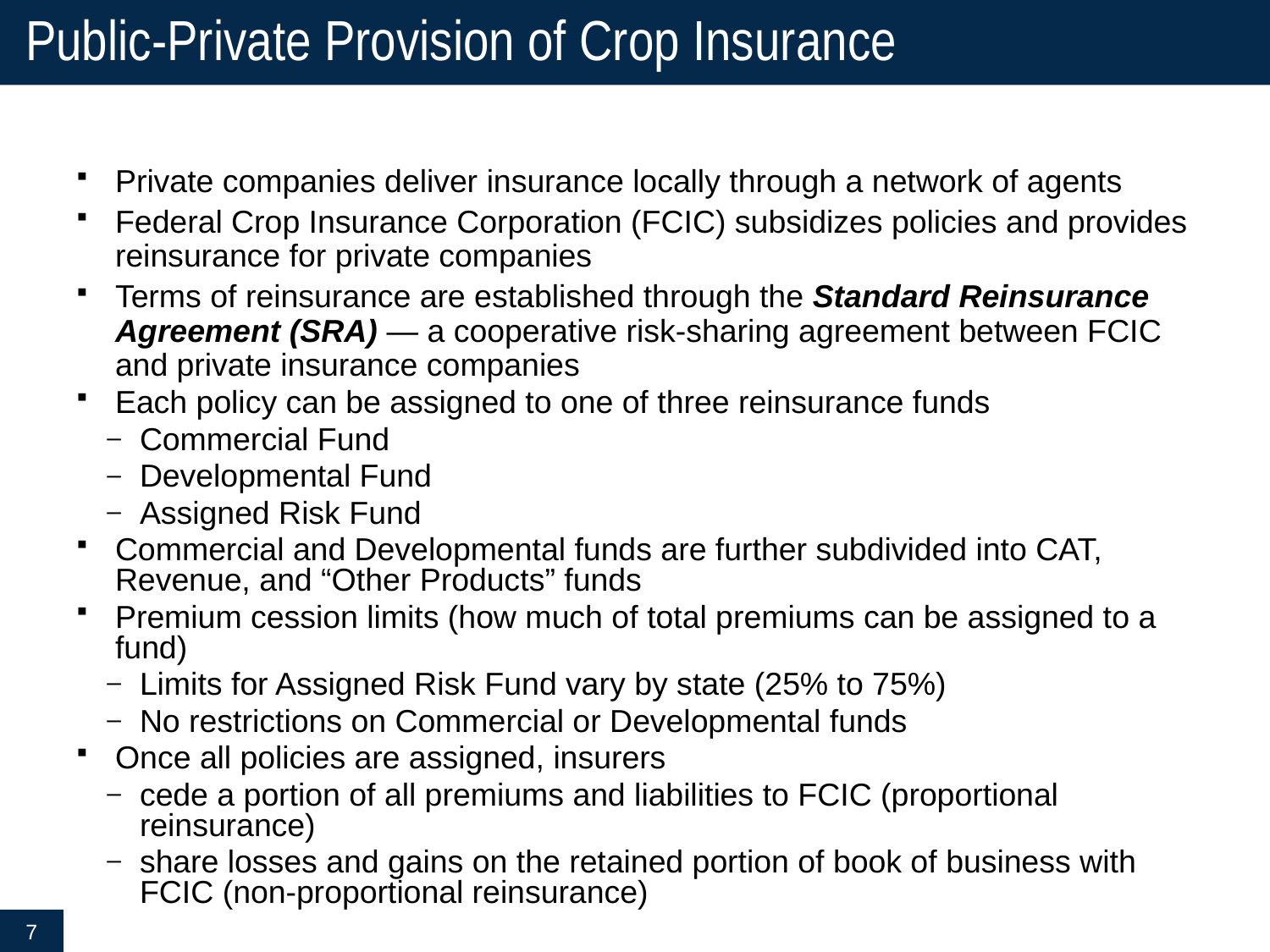

# Public-Private Provision of Crop Insurance
Private companies deliver insurance locally through a network of agents
Federal Crop Insurance Corporation (FCIC) subsidizes policies and provides reinsurance for private companies
Terms of reinsurance are established through the Standard Reinsurance Agreement (SRA) — a cooperative risk-sharing agreement between FCIC and private insurance companies
Each policy can be assigned to one of three reinsurance funds
Commercial Fund
Developmental Fund
Assigned Risk Fund
Commercial and Developmental funds are further subdivided into CAT, Revenue, and “Other Products” funds
Premium cession limits (how much of total premiums can be assigned to a fund)
Limits for Assigned Risk Fund vary by state (25% to 75%)
No restrictions on Commercial or Developmental funds
Once all policies are assigned, insurers
cede a portion of all premiums and liabilities to FCIC (proportional reinsurance)
share losses and gains on the retained portion of book of business with FCIC (non-proportional reinsurance)
7